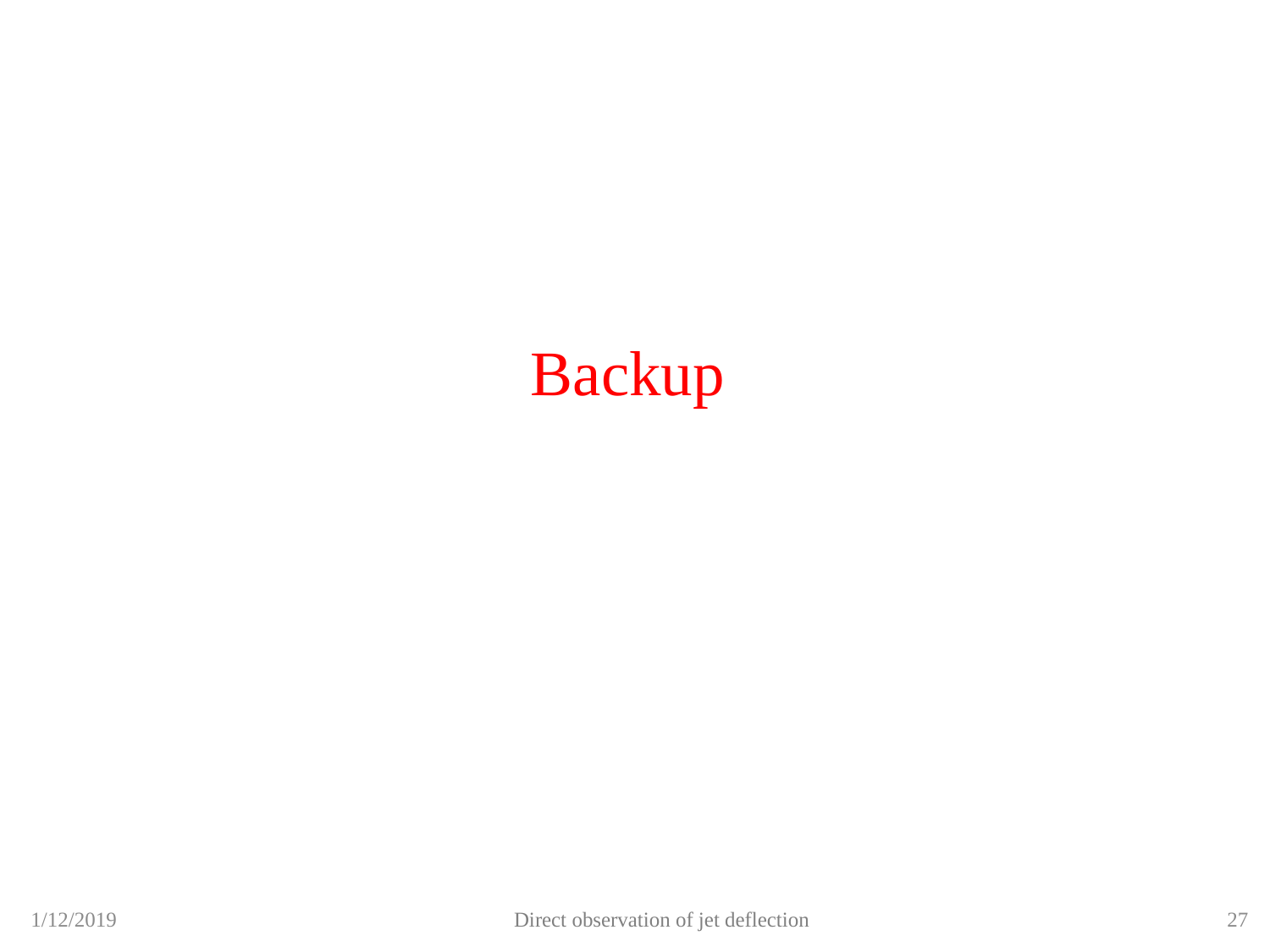

# Backup
Direct observation of jet deflection
1/12/2019
27